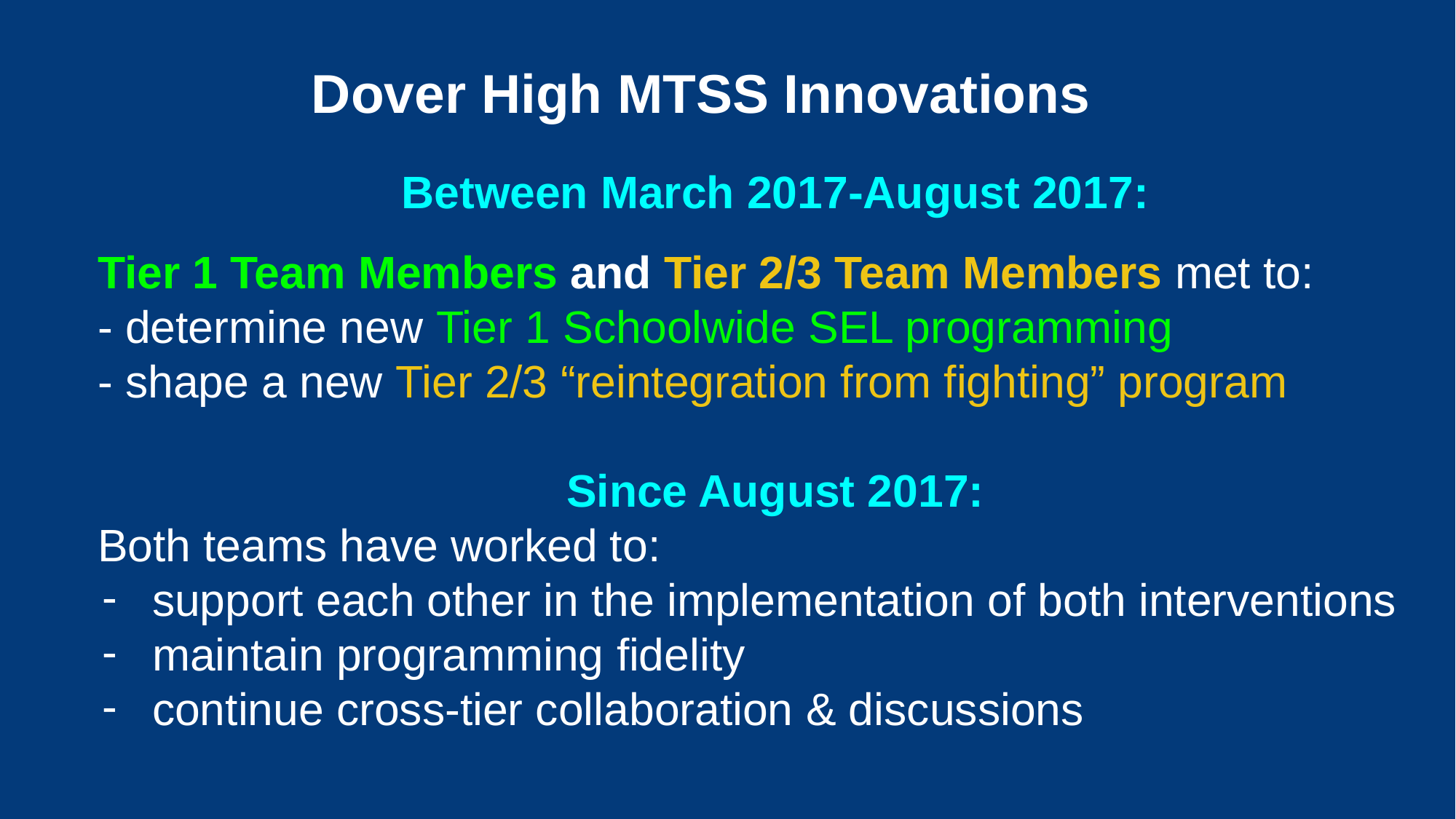

# Dover High MTSS Innovations
Between March 2017-August 2017:

Tier 1 Team Members and Tier 2/3 Team Members met to:
- determine new Tier 1 Schoolwide SEL programming
- shape a new Tier 2/3 “reintegration from fighting” program

Since August 2017:
Both teams have worked to:
support each other in the implementation of both interventions
maintain programming fidelity
continue cross-tier collaboration & discussions
It takes
time!